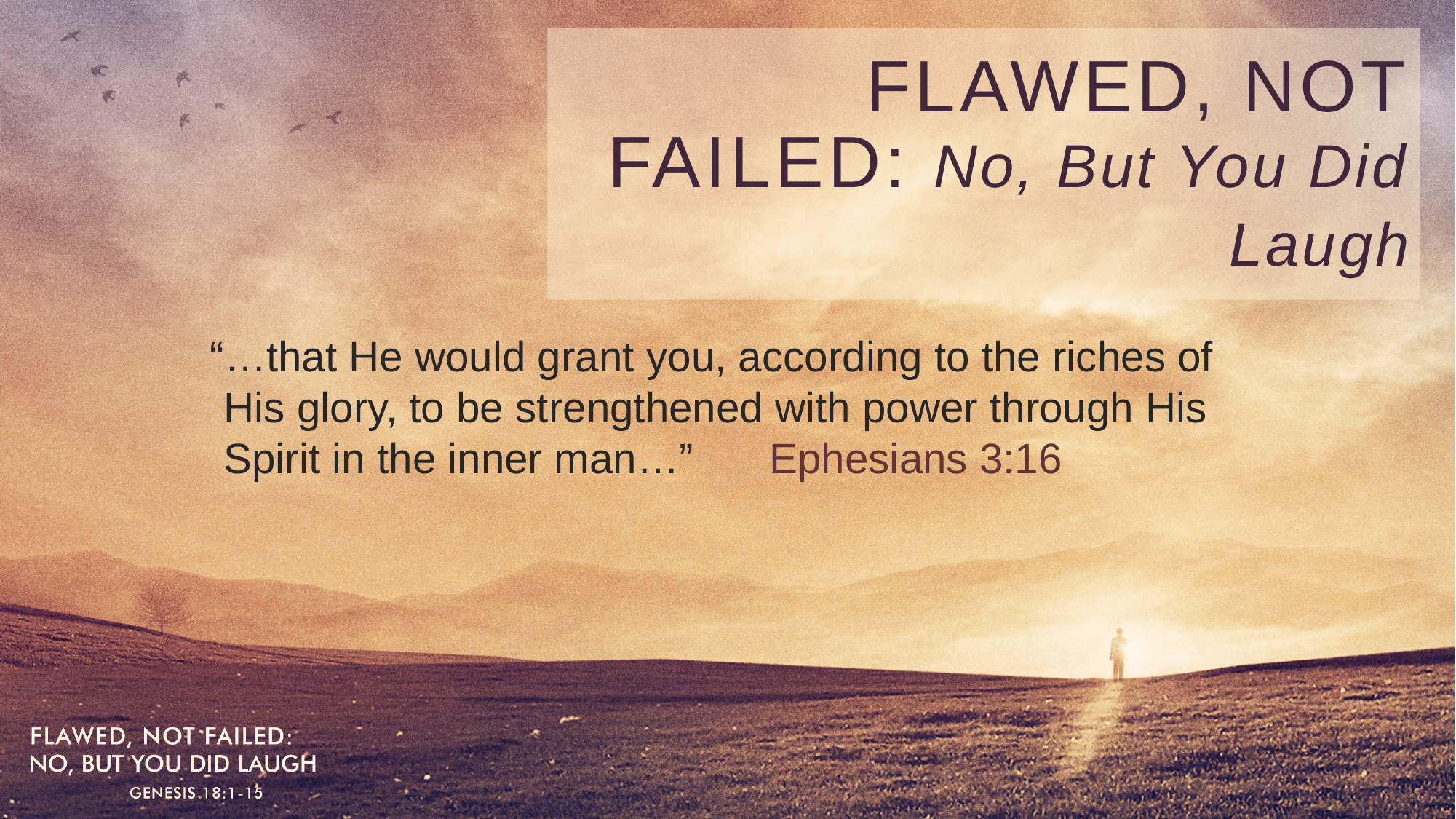

FLAWED, NOT FAILED: No, But You Did Laugh
“…that He would grant you, according to the riches of His glory, to be strengthened with power through His Spirit in the inner man…”	Ephesians 3:16